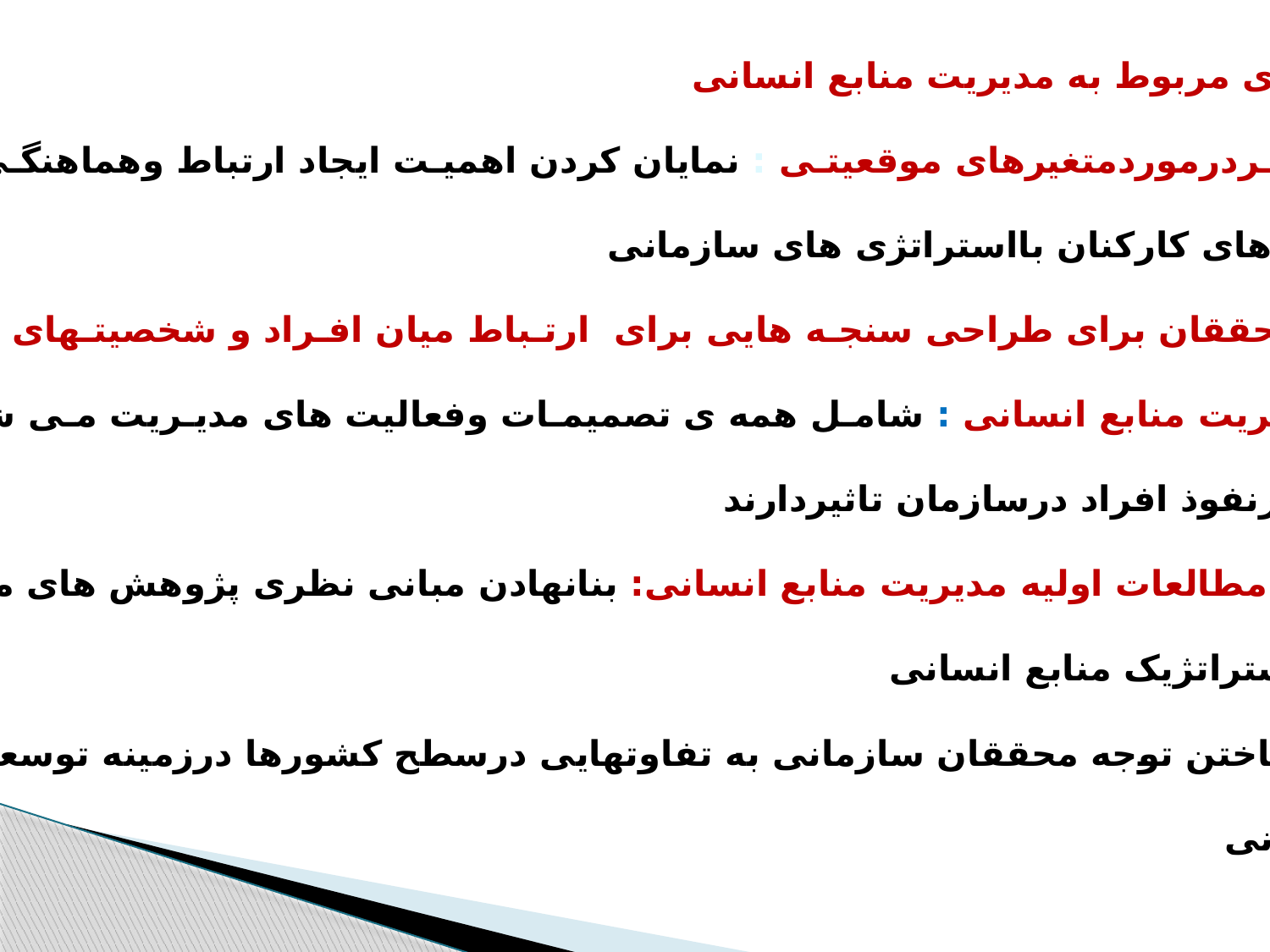

پژوهش های مربوط به مدیریت منابع انسانی

*مبحث گیلمـردرموردمتغیرهای موقعیتـی : نمایان کردن اهمیـت ایجاد ارتباط وهماهنگـی میان

 استراتژی های کارکنان بااستراتژی های سازمانی.

*دعوت ازمحققان برای طراحی سنجـه هایی برای  ارتـباط میان افـراد و شخصیتـهای سازمان

مفهوم مدیریت منابع انسانی : شامـل همه ی تصمیمـات وفعالیت های مدیـریت مـی شود که

به نحوی برنفوذ افراد درسازمان تاثیردارند.

مزیت های مطالعات اولیه مدیریت منابع انسانی: بنانهادن مبانی نظری پژوهش های مربوط به

مدیریت استراتژیک منابع انسانی

معطوف ساختن توجه محققان سازمانی به تفاوتهایی درسطح کشورها درزمینه توسعه مدیریت

منابع انسانی.